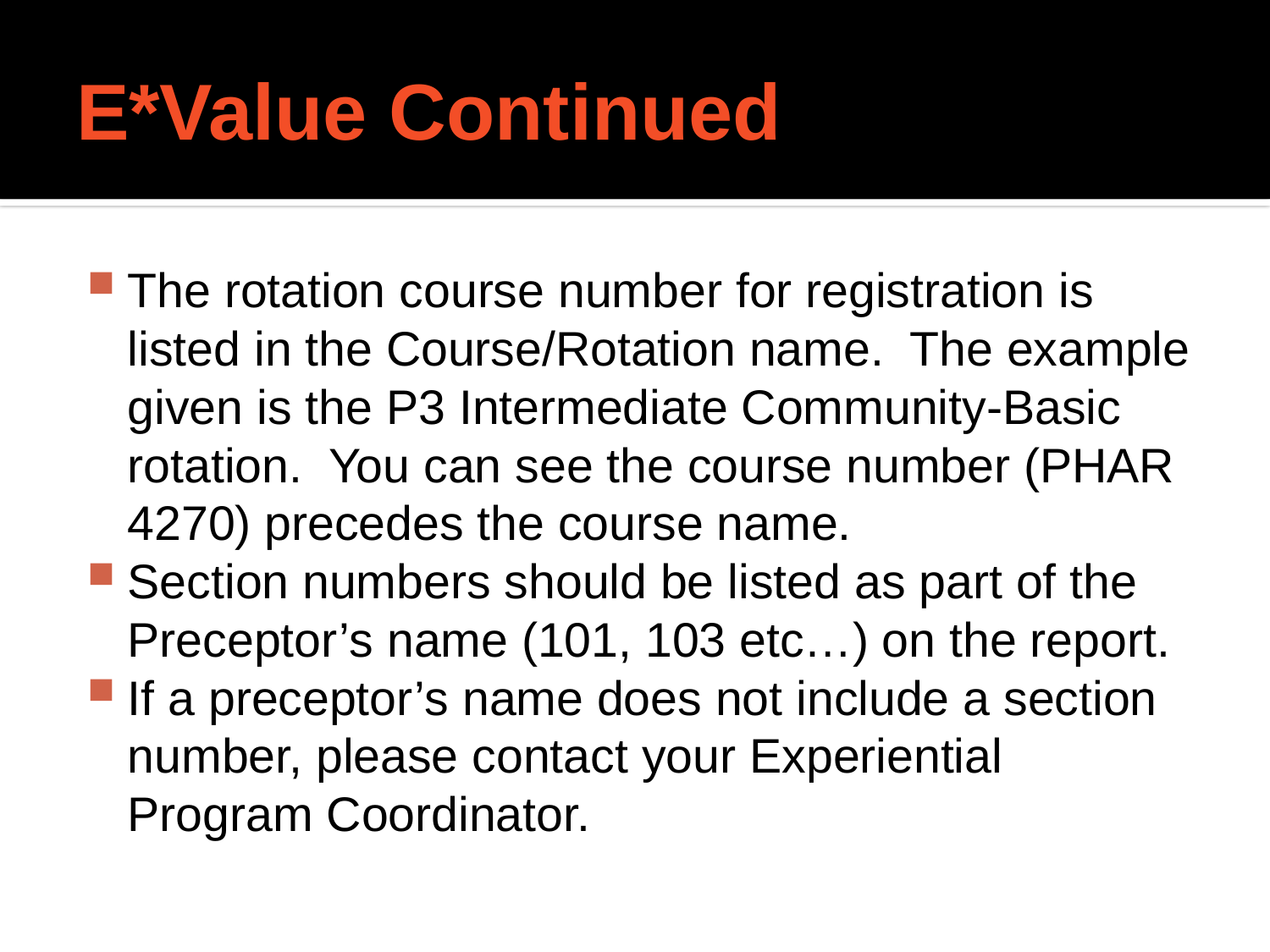

# E*Value Continued
The rotation course number for registration is listed in the Course/Rotation name.  The example given is the P3 Intermediate Community-Basic rotation.  You can see the course number (PHAR 4270) precedes the course name.
Section numbers should be listed as part of the Preceptor’s name (101, 103 etc…) on the report.
If a preceptor’s name does not include a section number, please contact your Experiential Program Coordinator.